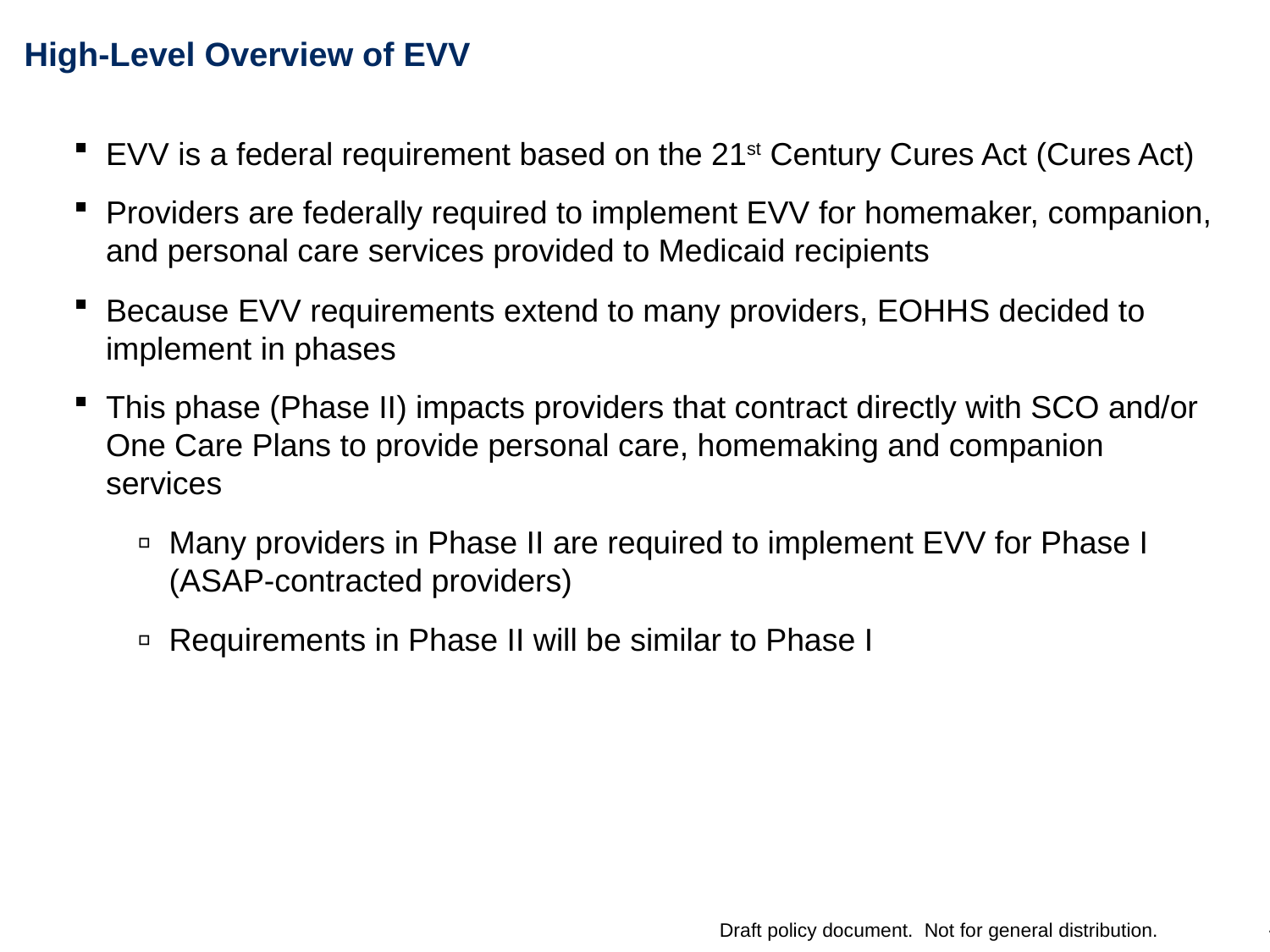

# High-Level Overview of EVV
EVV is a federal requirement based on the 21st Century Cures Act (Cures Act)
Providers are federally required to implement EVV for homemaker, companion, and personal care services provided to Medicaid recipients
Because EVV requirements extend to many providers, EOHHS decided to implement in phases
This phase (Phase II) impacts providers that contract directly with SCO and/or One Care Plans to provide personal care, homemaking and companion services
Many providers in Phase II are required to implement EVV for Phase I (ASAP-contracted providers)
Requirements in Phase II will be similar to Phase I